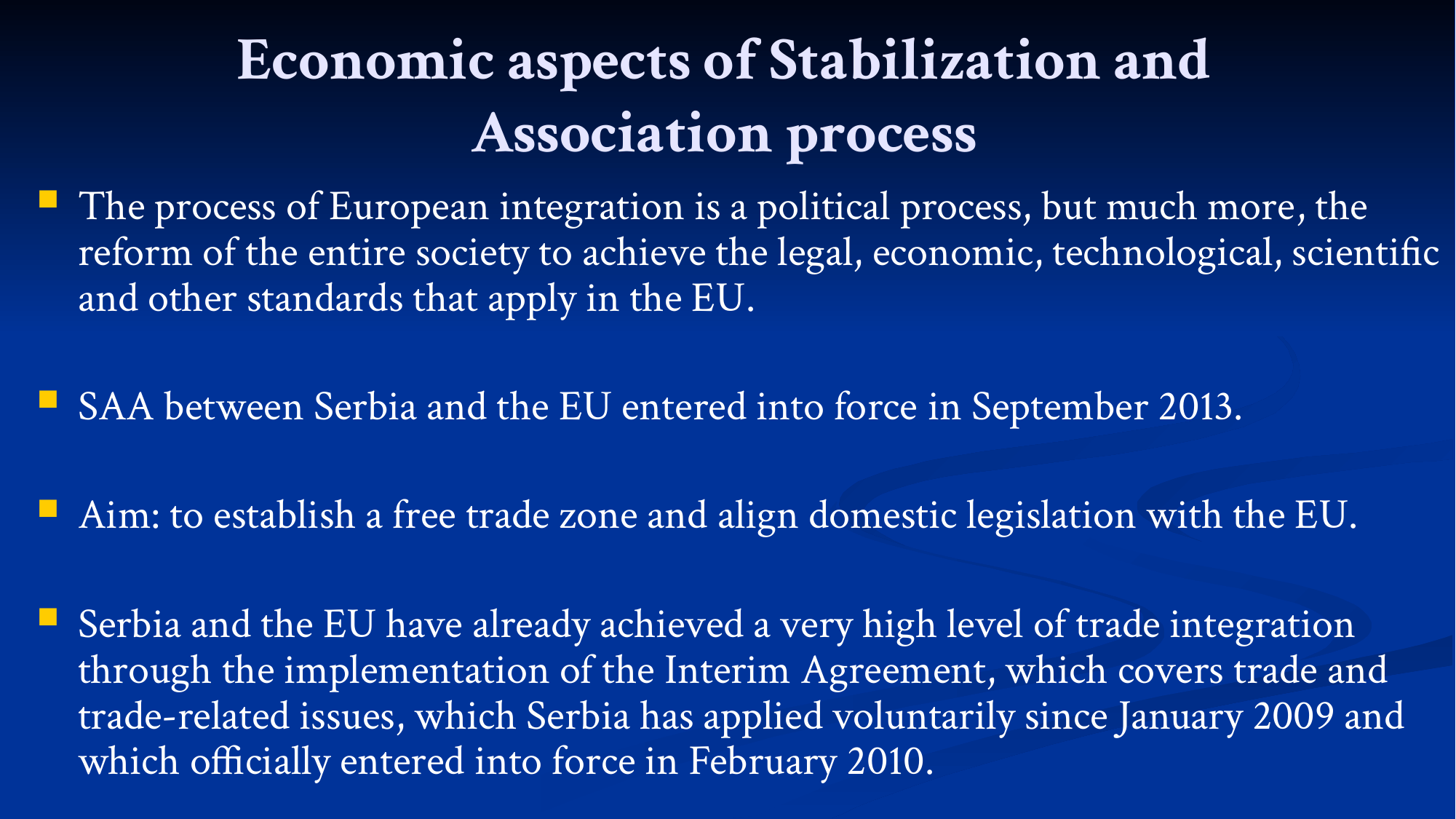

# Economic aspects of Stabilization and Association process
The process of European integration is a political process, but much more, the reform of the entire society to achieve the legal, economic, technological, scientific and other standards that apply in the EU.

SAA between Serbia and the EU entered into force in September 2013.

Aim: to establish a free trade zone and align domestic legislation with the EU.

Serbia and the EU have already achieved a very high level of trade integration through the implementation of the Interim Agreement, which covers trade and trade-related issues, which Serbia has applied voluntarily since January 2009 and which officially entered into force in February 2010.